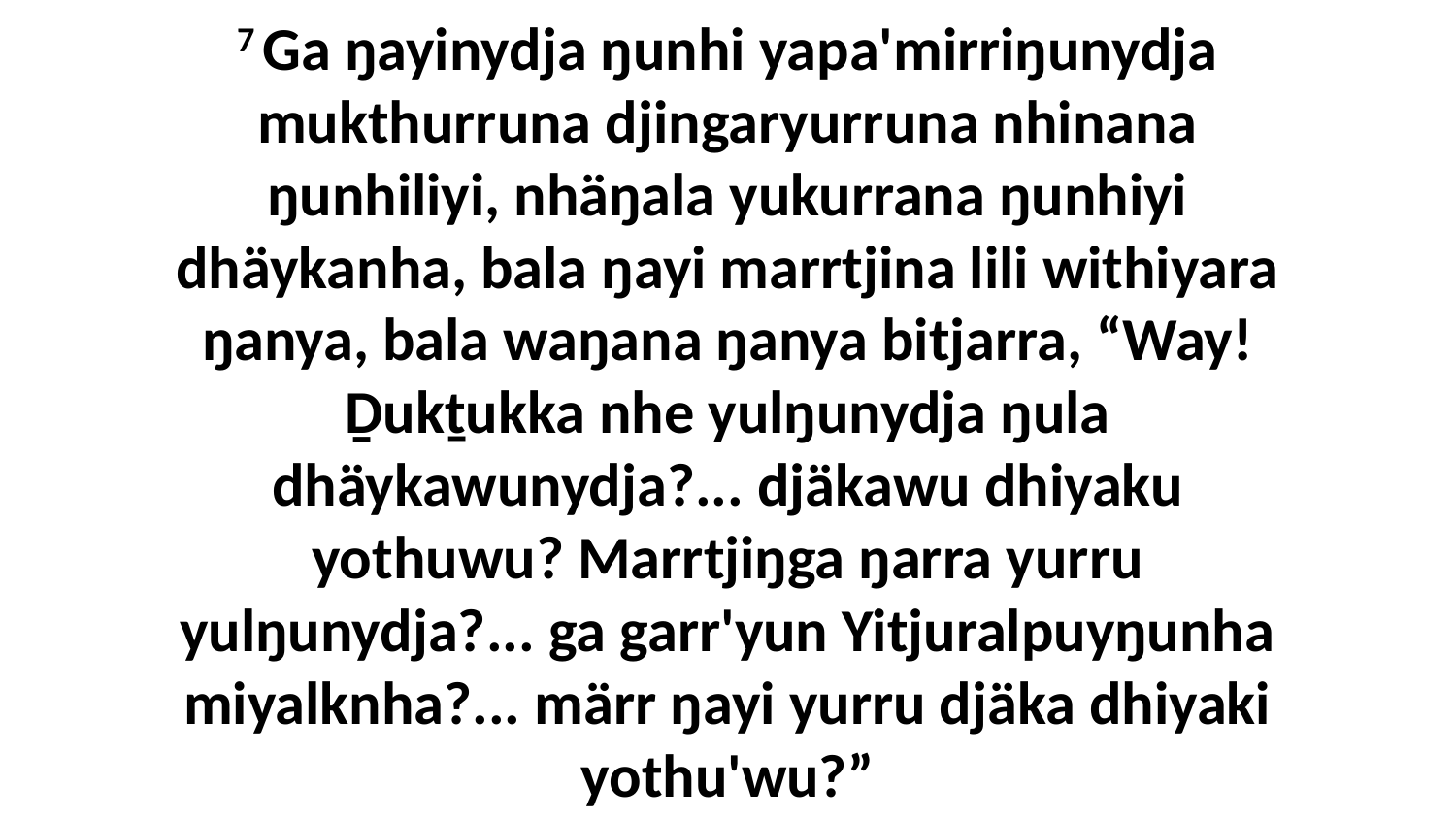

7 Ga ŋayinydja ŋunhi yapa'mirriŋunydja mukthurruna djingaryurruna nhinana ŋunhiliyi, nhäŋala yukurrana ŋunhiyi dhäykanha, bala ŋayi marrtjina lili withiyara ŋanya, bala waŋana ŋanya bitjarra, “Way! Ḏukṯukka nhe yulŋunydja ŋula dhäykawunydja?... djäkawu dhiyaku yothuwu? Marrtjiŋga ŋarra yurru yulŋunydja?... ga garr'yun Yitjuralpuyŋunha miyalknha?... märr ŋayi yurru djäka dhiyaki yothu'wu?”